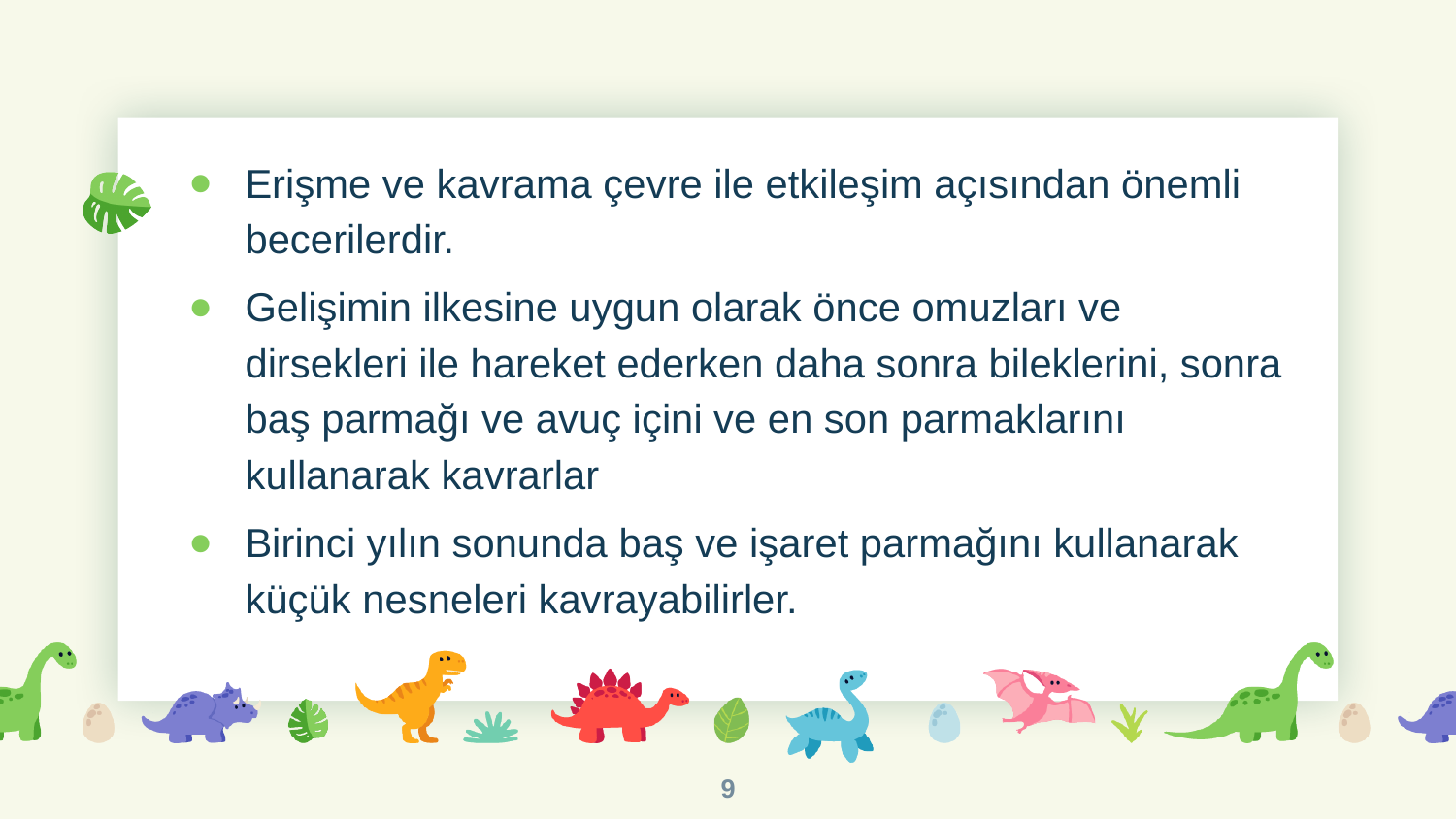

Erişme ve kavrama çevre ile etkileşim açısından önemli becerilerdir.
Gelişimin ilkesine uygun olarak önce omuzları ve dirsekleri ile hareket ederken daha sonra bileklerini, sonra baş parmağı ve avuç içini ve en son parmaklarını kullanarak kavrarlar
Birinci yılın sonunda baş ve işaret parmağını kullanarak küçük nesneleri kavrayabilirler.
9